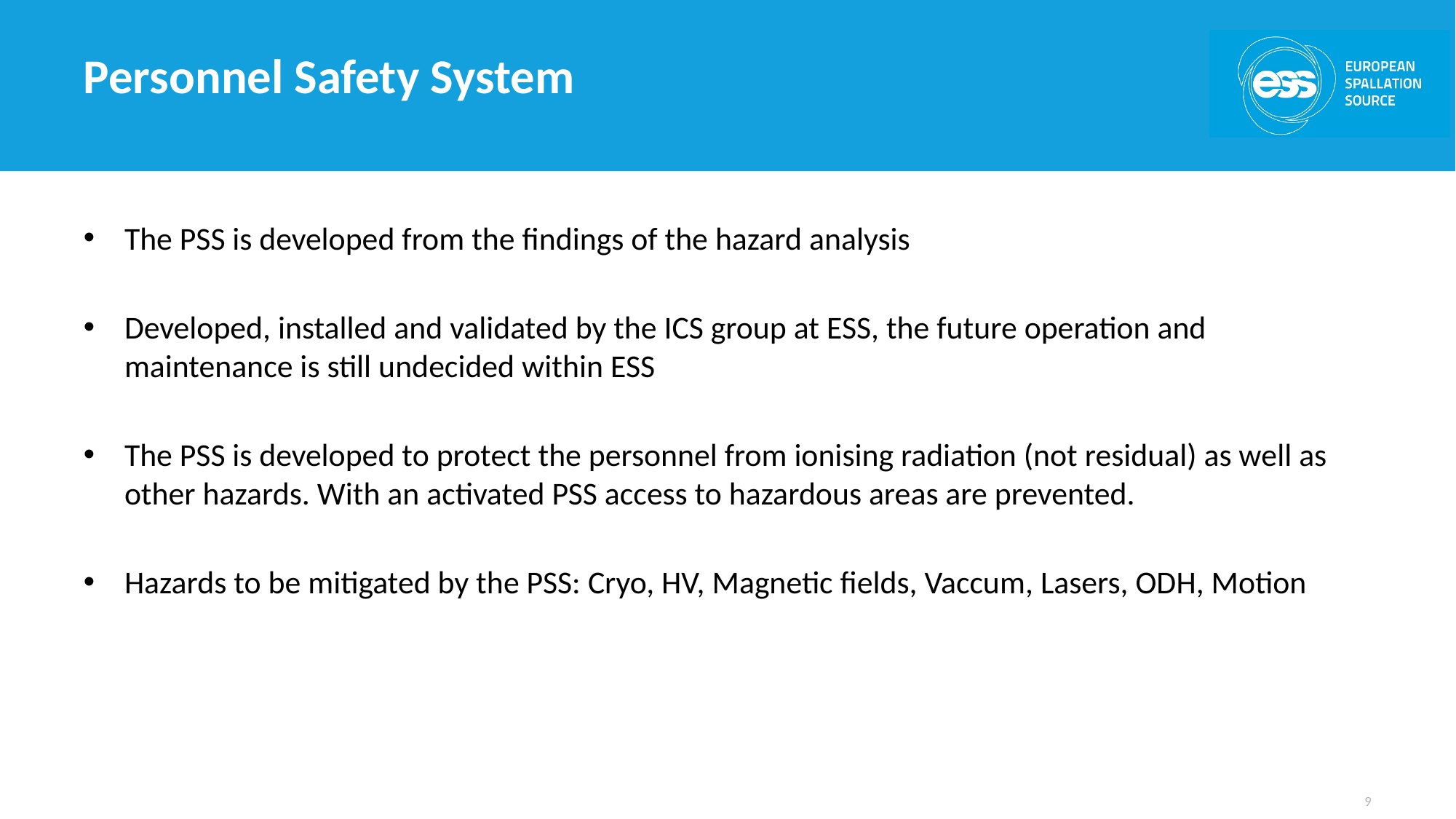

# Personnel Safety System

The PSS is developed from the findings of the hazard analysis

Developed, installed and validated by the ICS group at ESS, the future operation and maintenance is still undecided within ESS

The PSS is developed to protect the personnel from ionising radiation (not residual) as well as other hazards. With an activated PSS access to hazardous areas are prevented.

Hazards to be mitigated by the PSS: Cryo, HV, Magnetic fields, Vaccum, Lasers, ODH, Motion
9